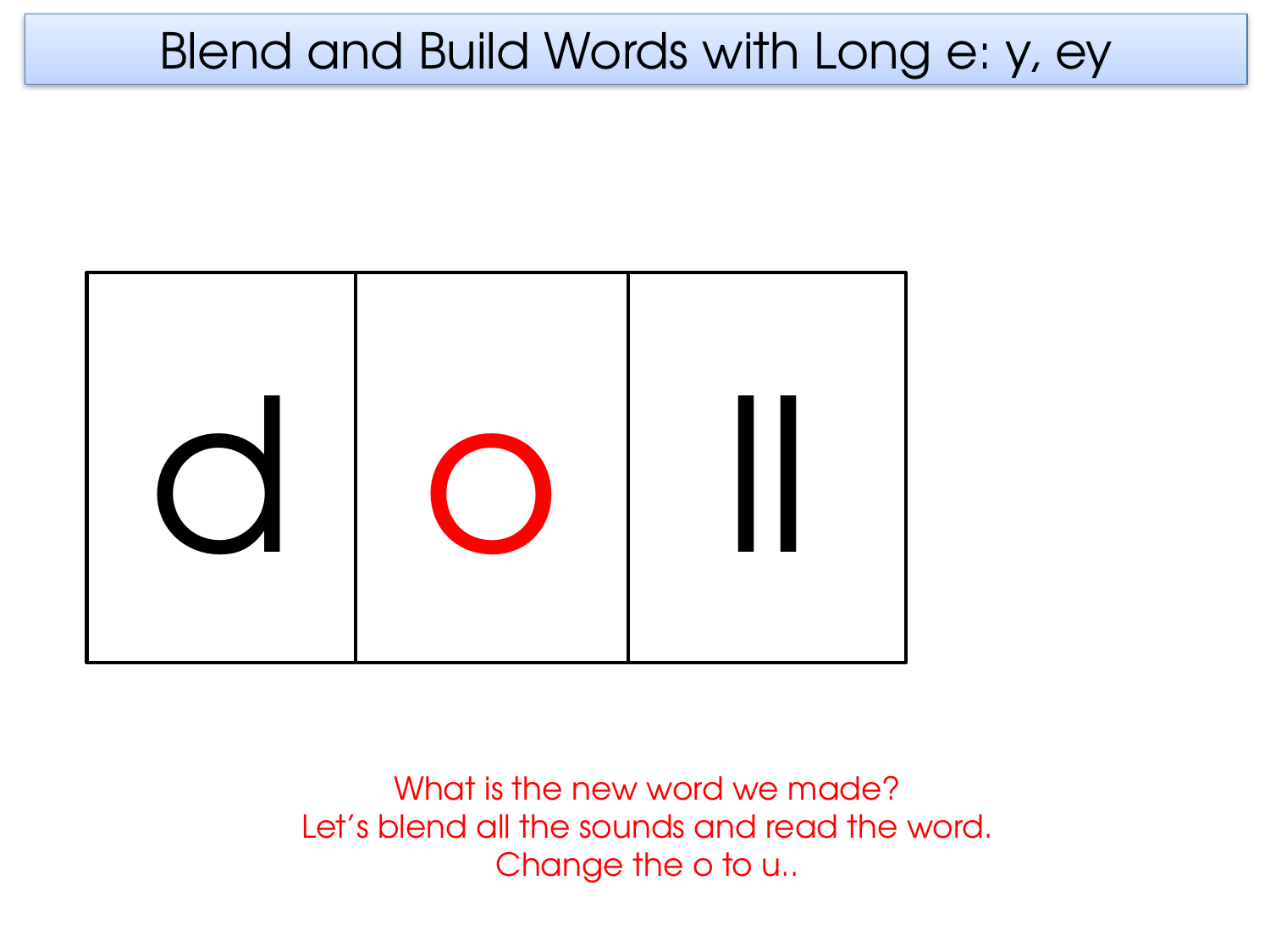

Blend and Build Words with Long e: y, ey
d
o
ll
What is the new word we made?
Let’s blend all the sounds and read the word.
Change the o to u..